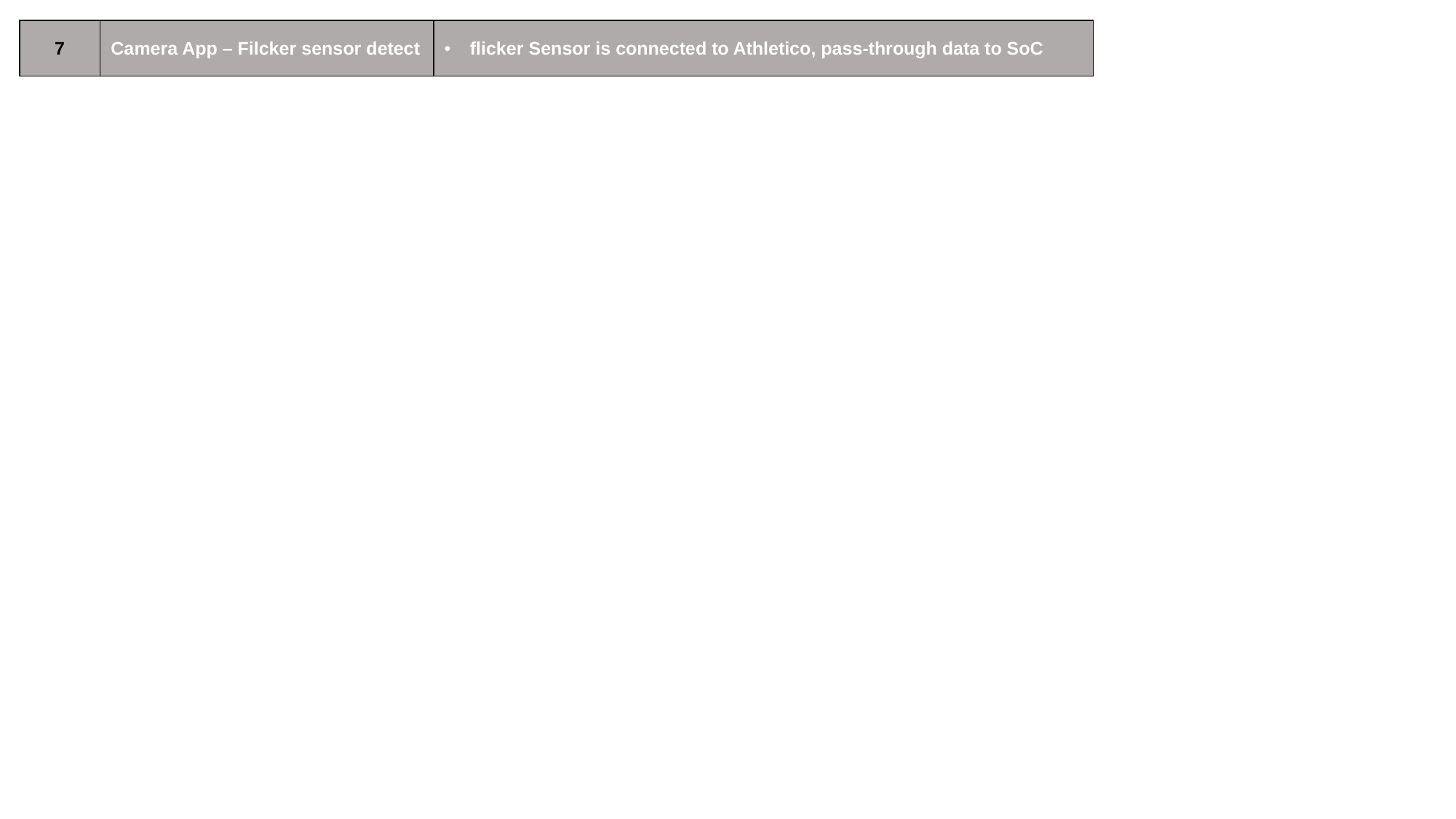

| 7 | Camera App – Filcker sensor detect | flicker Sensor is connected to Athletico, pass-through data to SoC |
| --- | --- | --- |